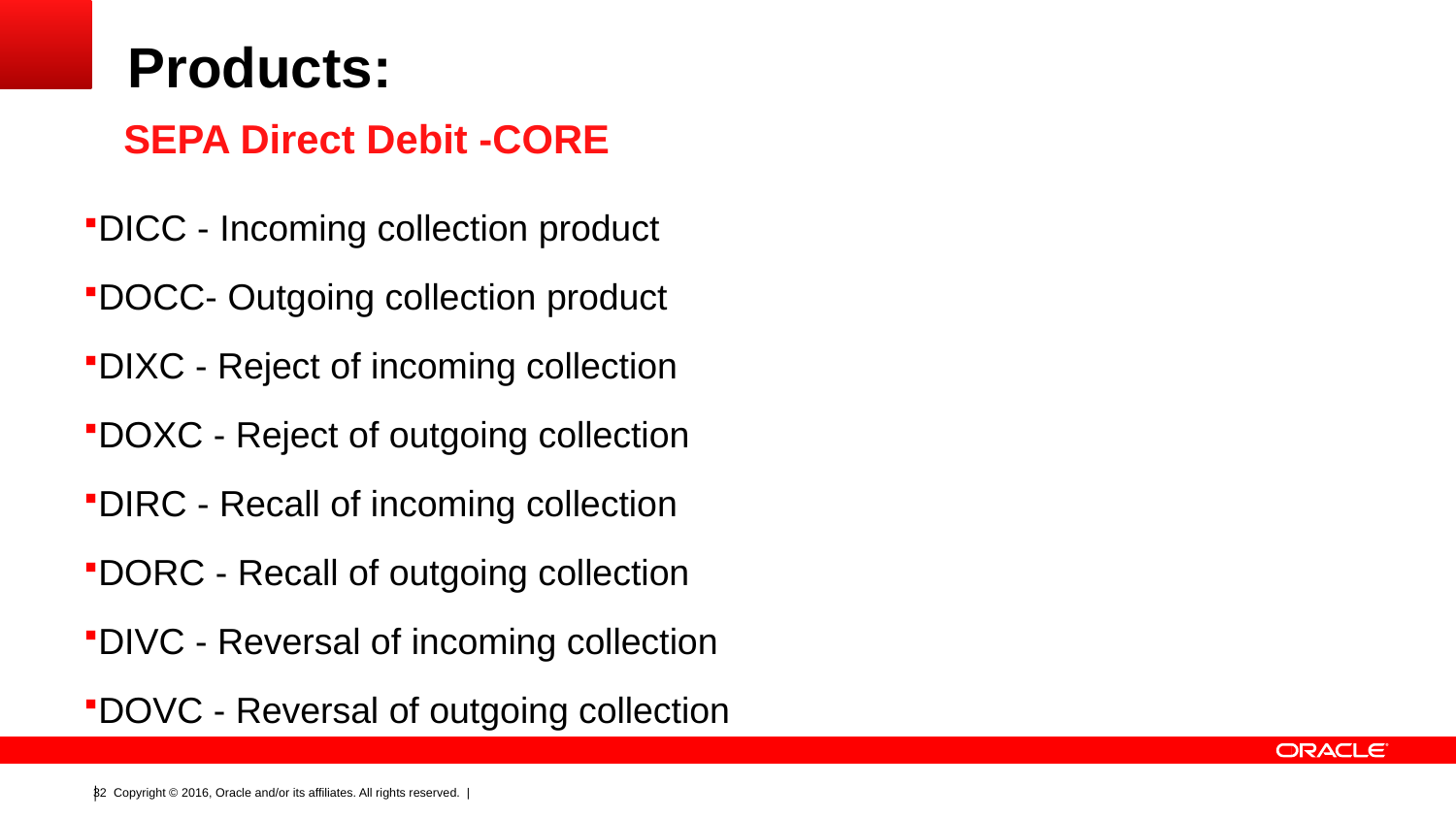

# Products:
SEPA Direct Debit -CORE
DICC - Incoming collection product
DOCC- Outgoing collection product
DIXC - Reject of incoming collection
DOXC - Reject of outgoing collection
DIRC - Recall of incoming collection
DORC - Recall of outgoing collection
DIVC - Reversal of incoming collection
DOVC - Reversal of outgoing collection